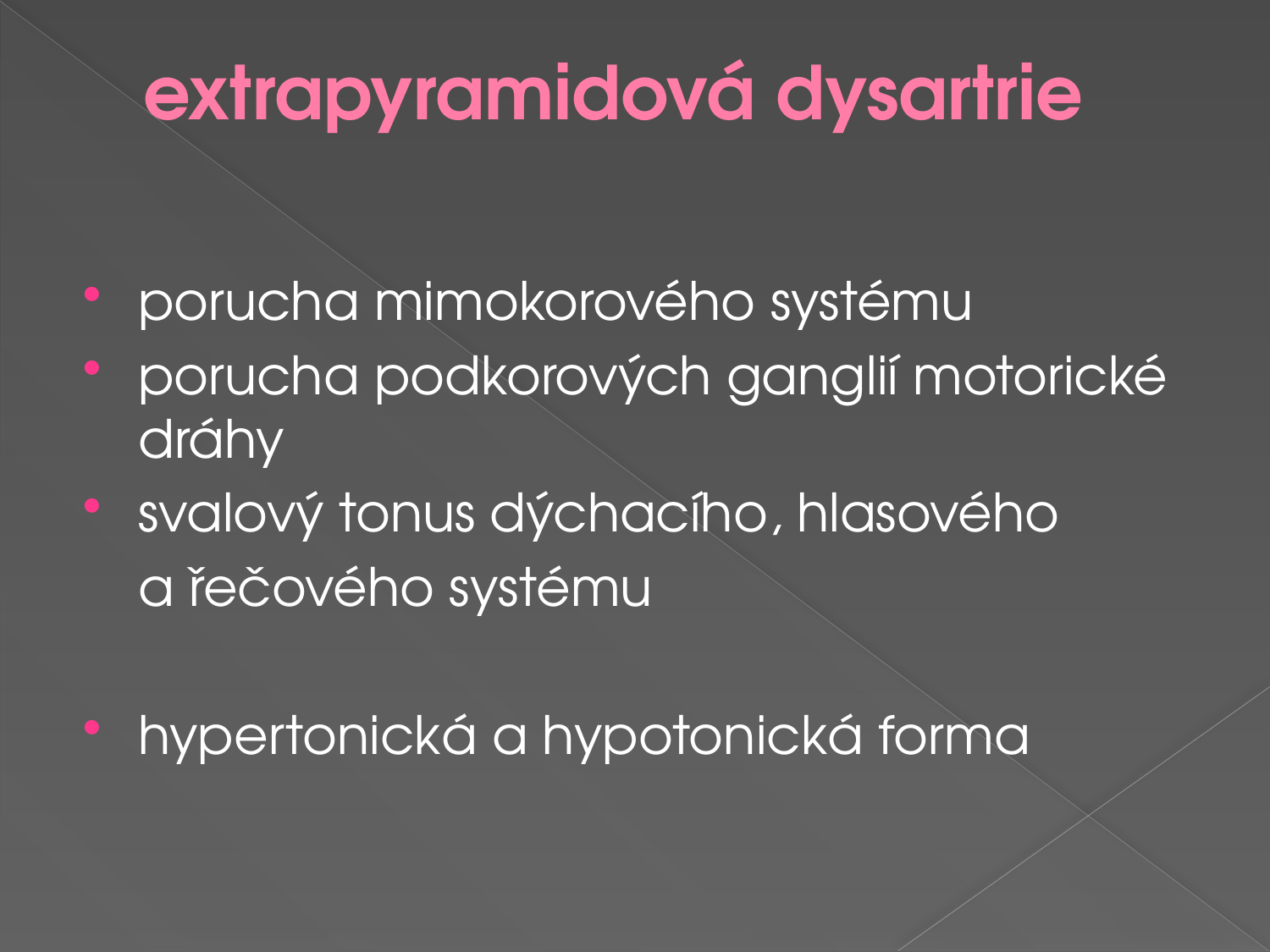

# extrapyramidová dysartrie
porucha mimokorového systému
porucha podkorových ganglií motorické dráhy
svalový tonus dýchacího, hlasového
	a řečového systému

hypertonická a hypotonická forma